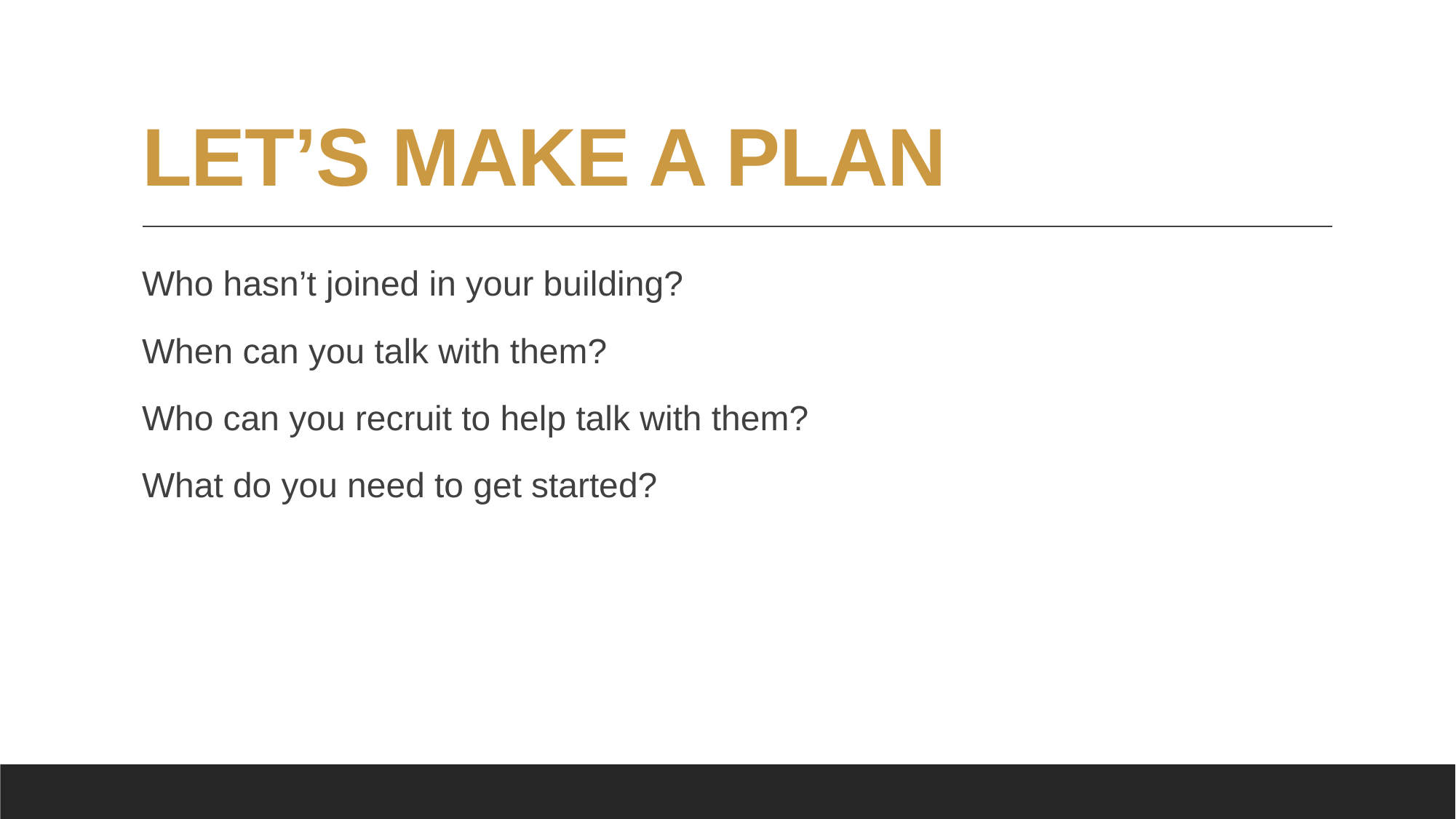

# LET’S MAKE A PLAN
Who hasn’t joined in your building?
When can you talk with them?
Who can you recruit to help talk with them?
What do you need to get started?